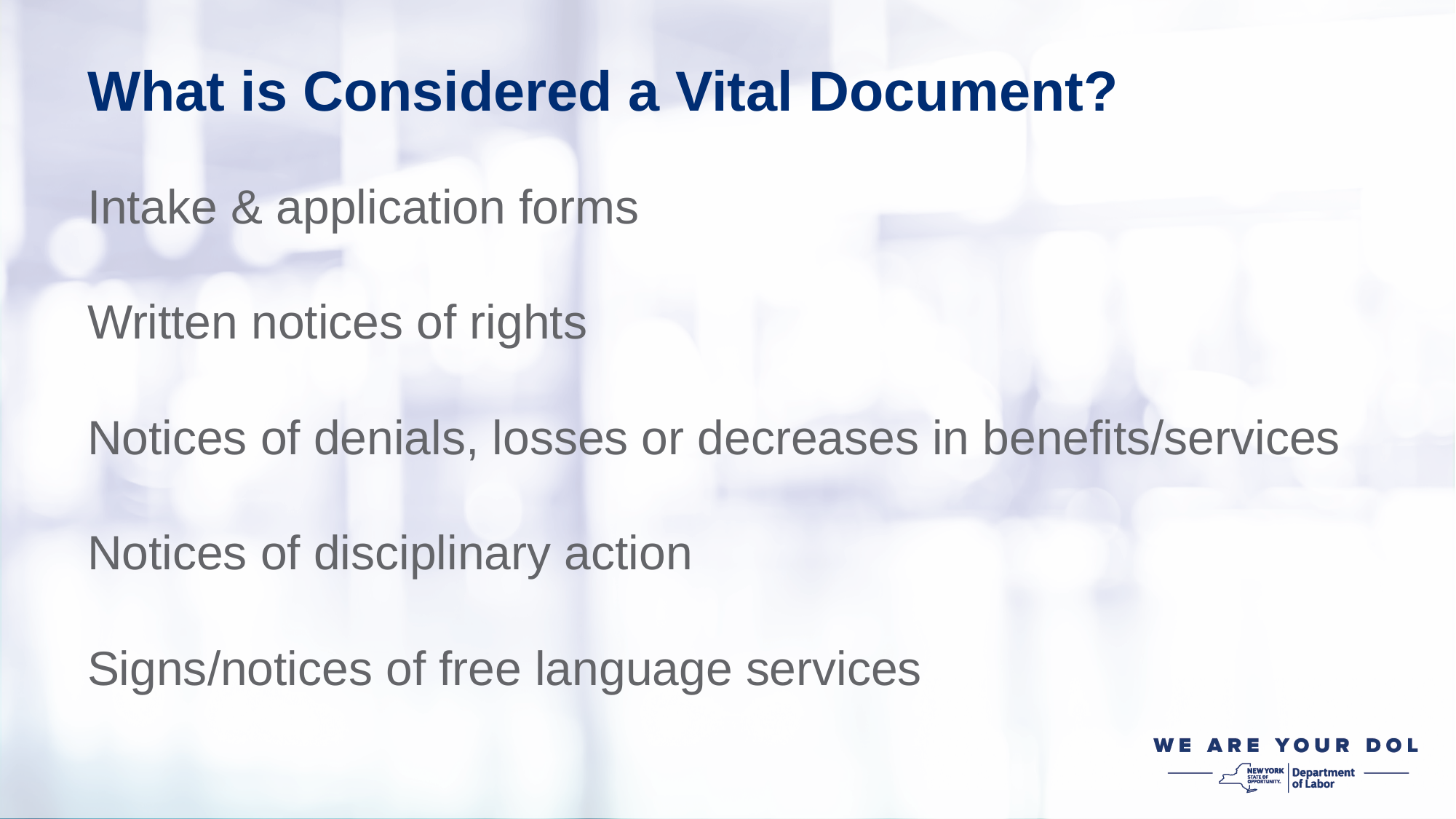

What is Considered a Vital Document?

Intake & application forms

Written notices of rights

Notices of denials, losses or decreases in benefits/services

Notices of disciplinary action

Signs/notices of free language services